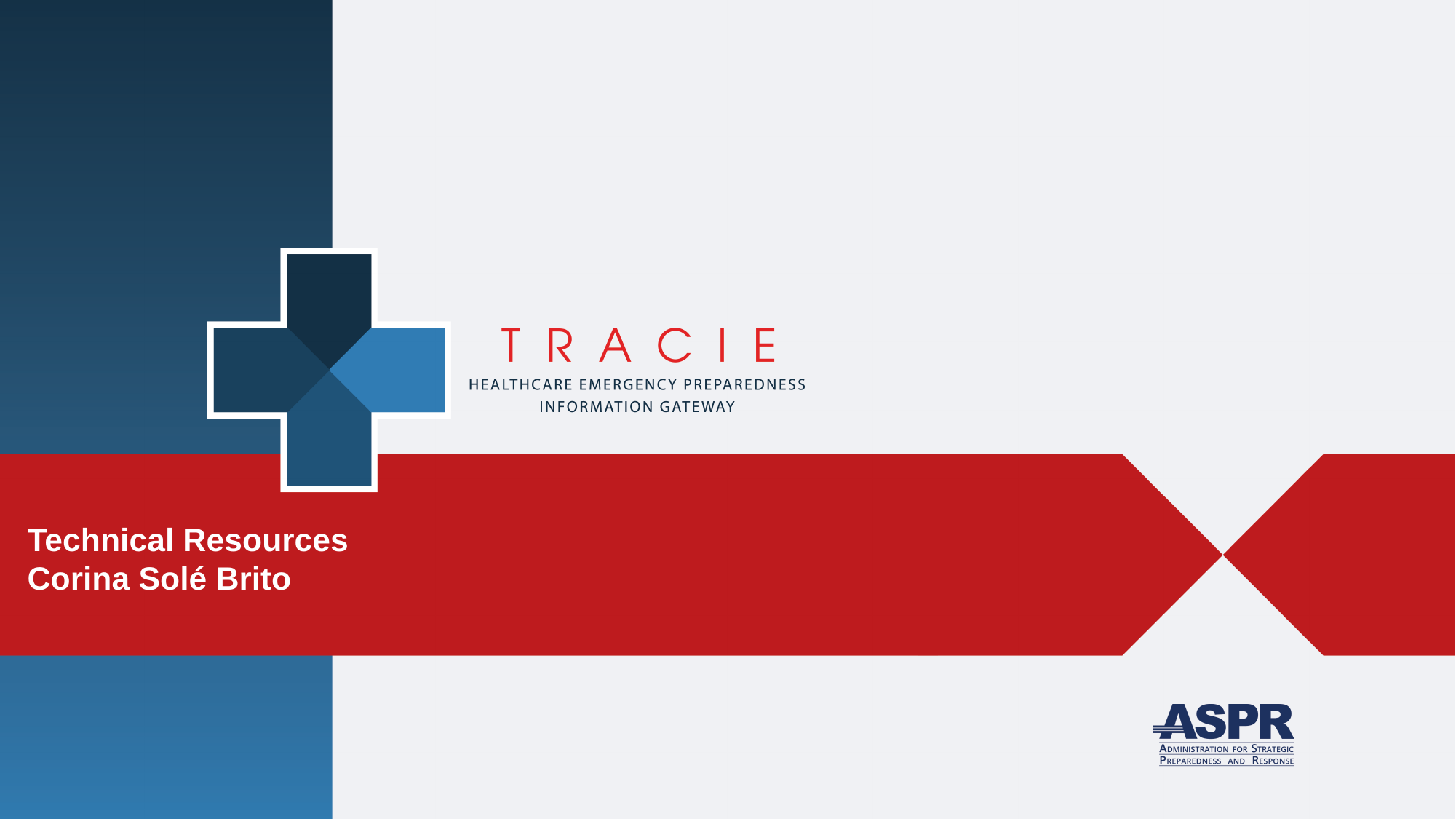

Technical Resources
Technical Resources
Corina Solé Brito